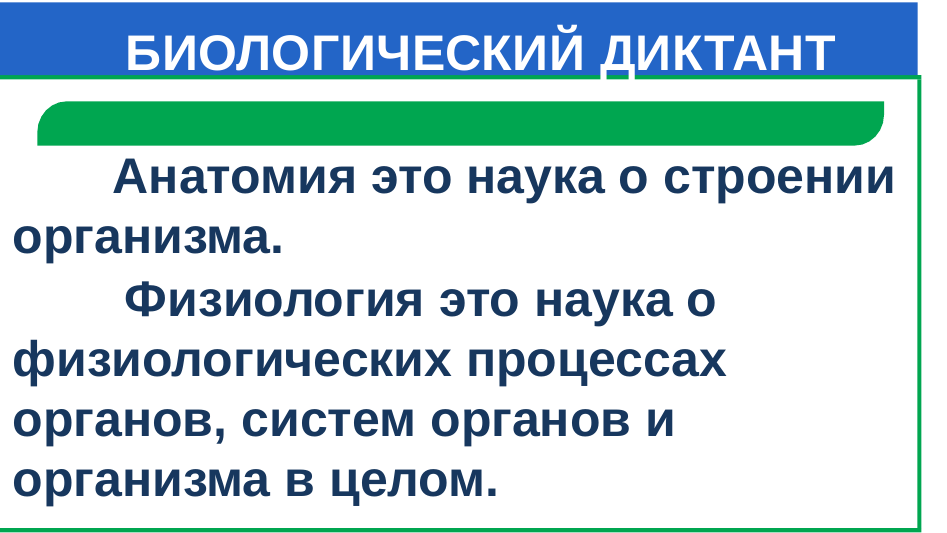

# БИОЛОГИЧЕСКИЙ ДИКТАНТ
        Анатомия это наука о строении организма.
        Физиология это наука о физиологических процессах органов, систем органов и организма в целом.